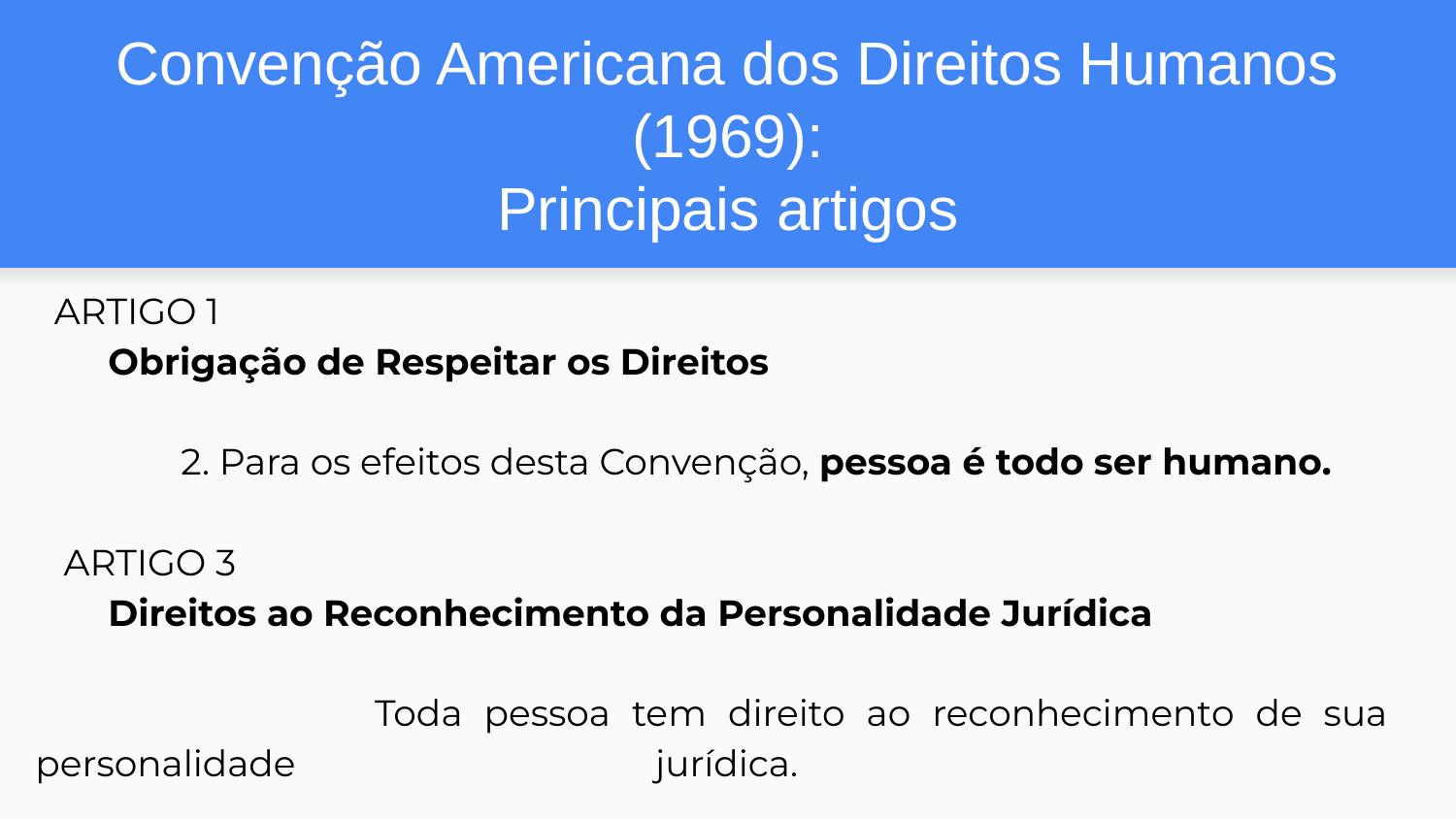

# Convenção Americana dos Direitos Humanos (1969):
Principais artigos
  ARTIGO 1
Obrigação de Respeitar os Direitos

	2. Para os efeitos desta Convenção, pessoa é todo ser humano.

   ARTIGO 3
Direitos ao Reconhecimento da Personalidade Jurídica

    		Toda pessoa tem direito ao reconhecimento de sua personalidade                                      jurídica.